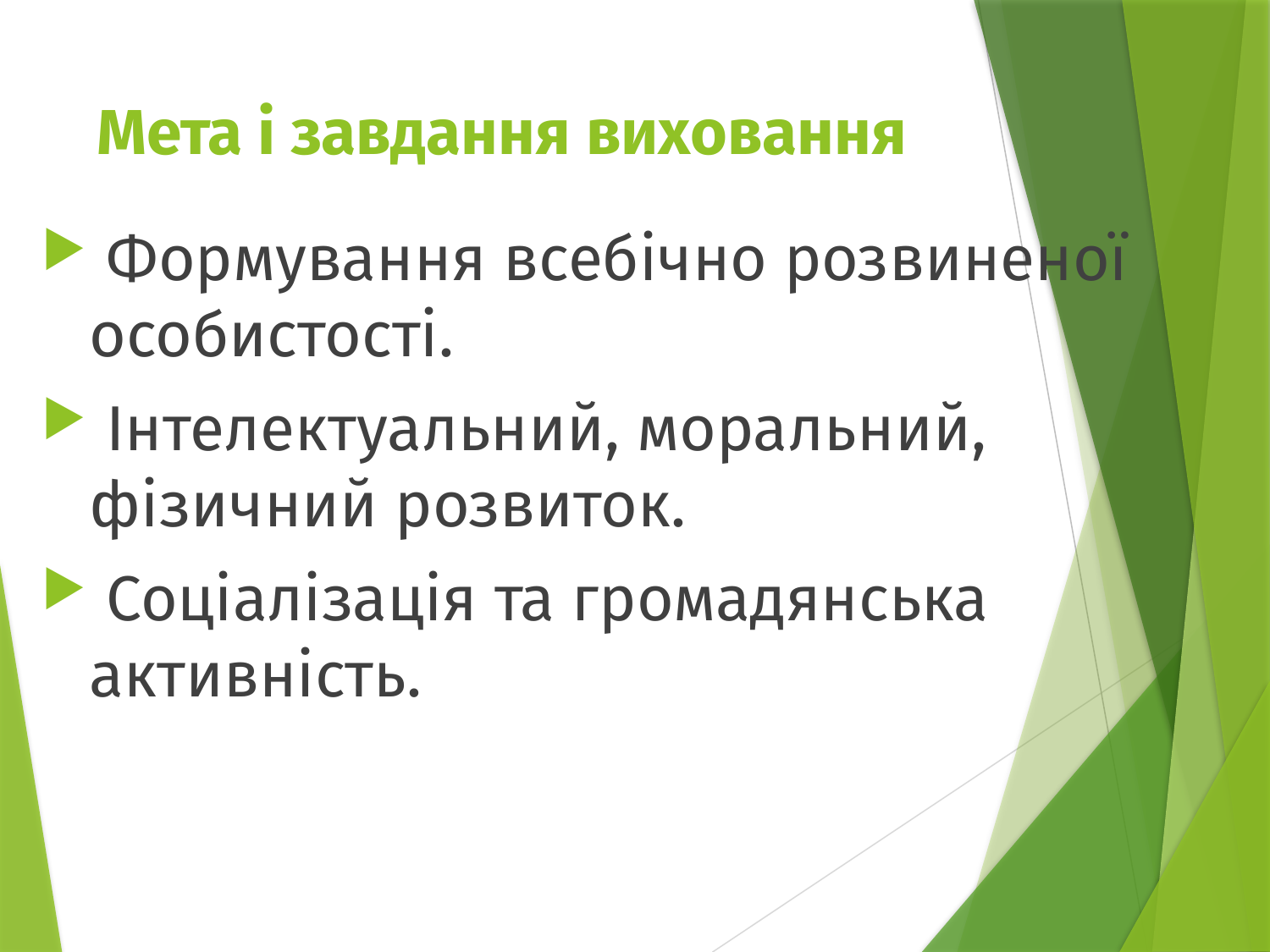

# Мета і завдання виховання
 Формування всебічно розвиненої особистості.
 Інтелектуальний, моральний, фізичний розвиток.
 Соціалізація та громадянська активність.